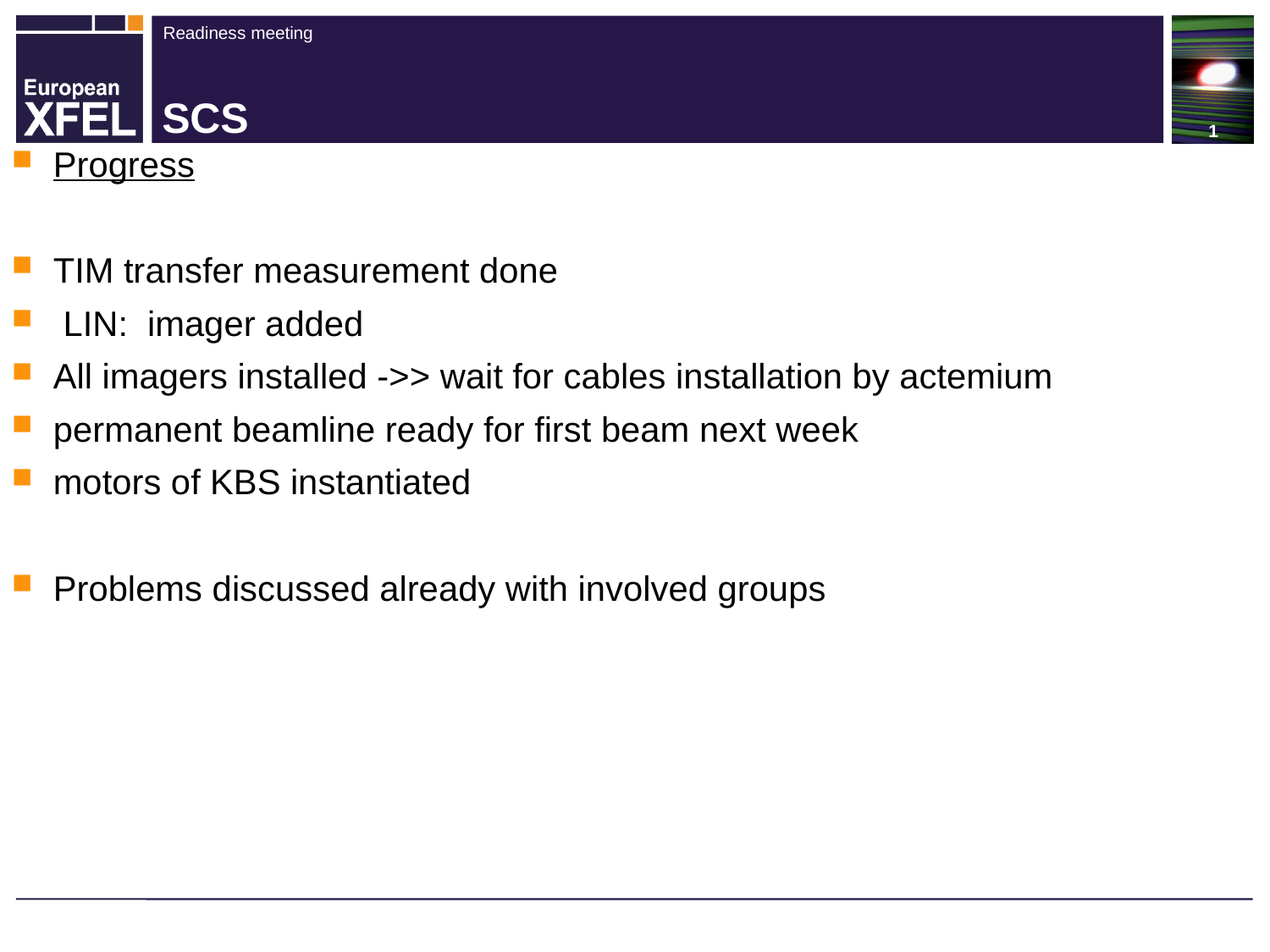

# SCS
Progress

TIM transfer measurement done
 LIN:  imager added
All imagers installed ->> wait for cables installation by actemium
permanent beamline ready for first beam next week
motors of KBS instantiated

Problems discussed already with involved groups